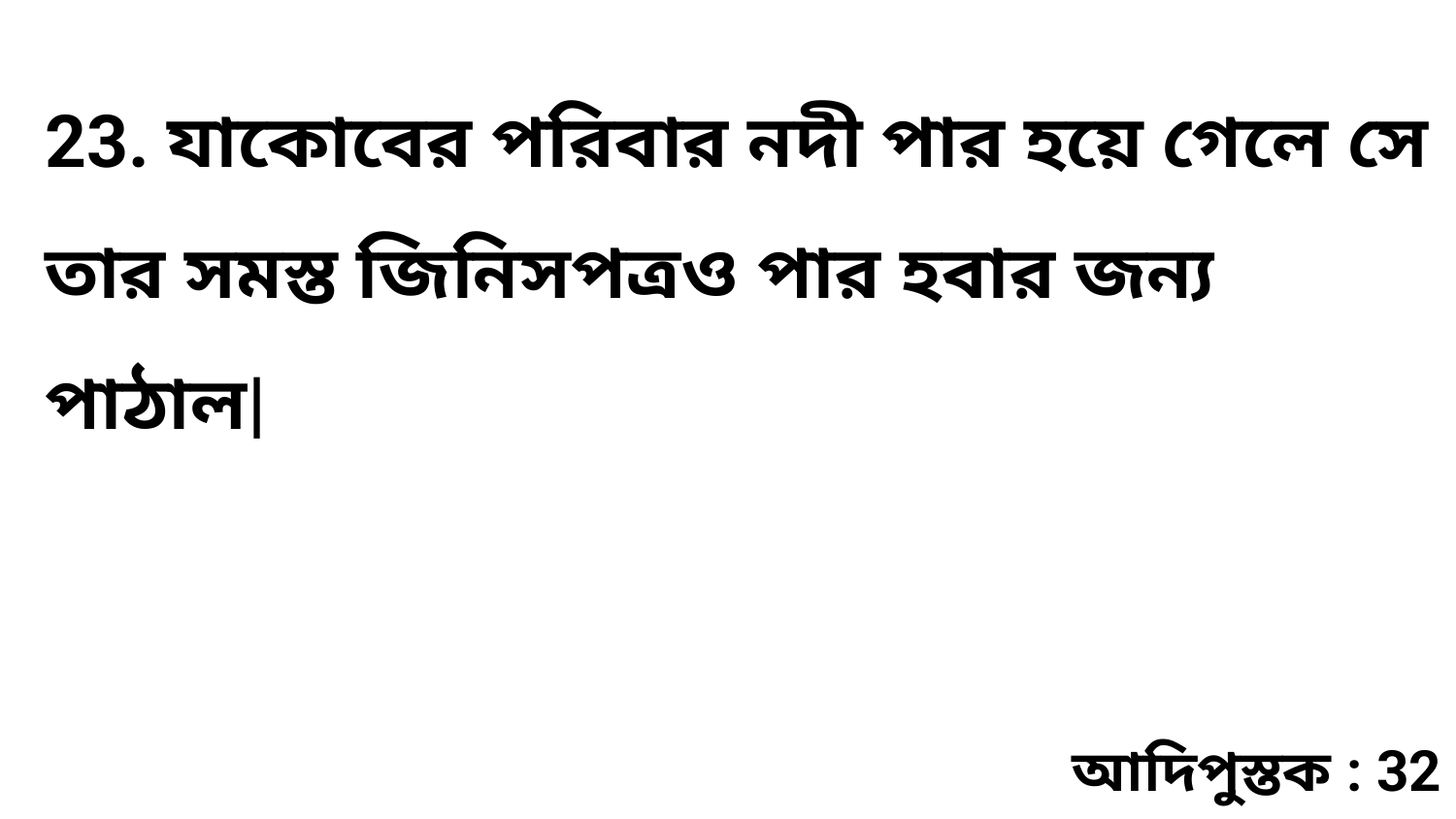

23. যাকোবের পরিবার নদী পার হয়ে গেলে সে তার সমস্ত জিনিসপত্রও পার হবার জন্য পাঠাল|
আদিপুস্তক : 32